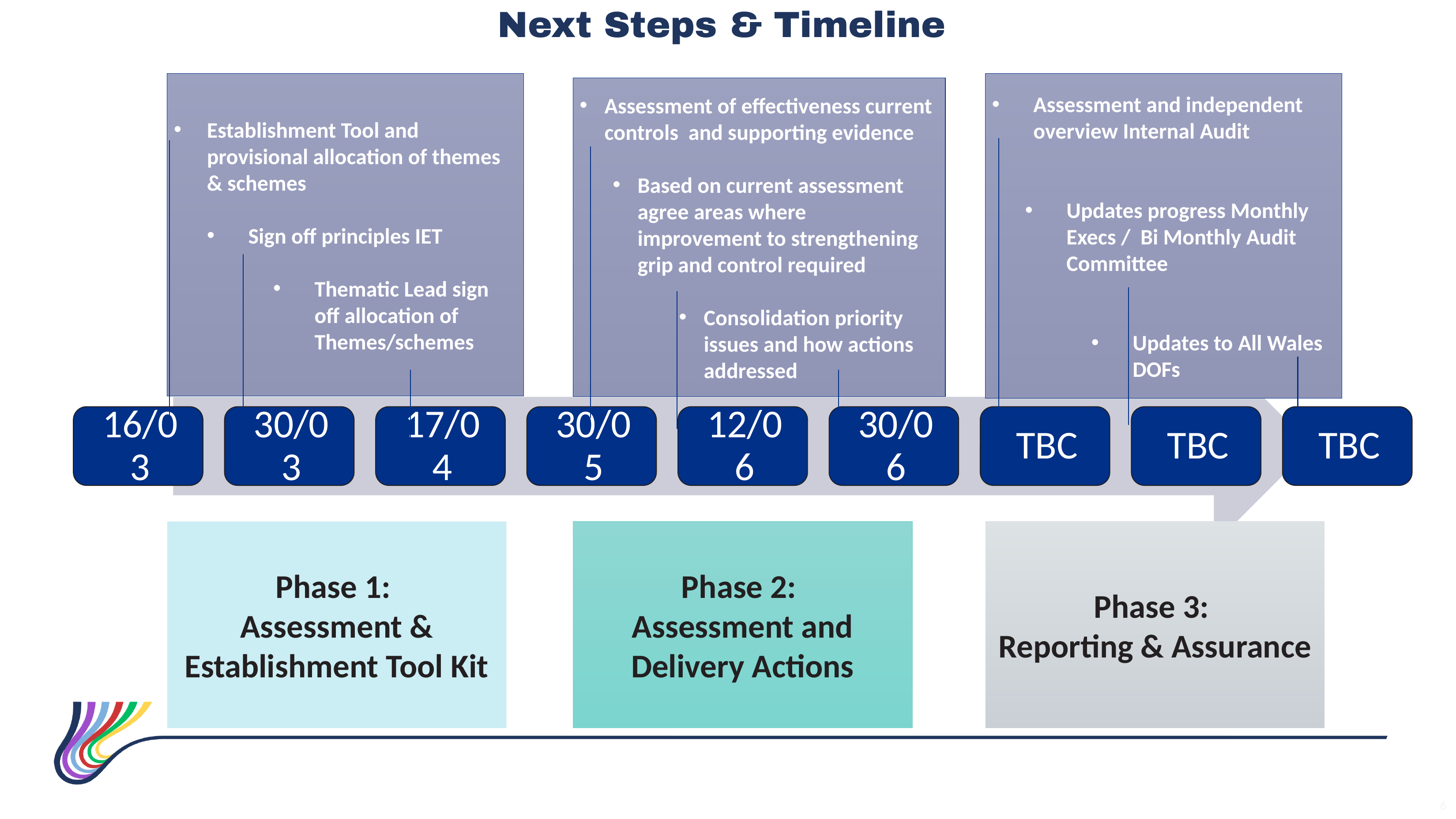

Next Steps & Timeline
Establishment Tool and provisional allocation of themes & schemes

Sign off principles IET

Thematic Lead sign off allocation of Themes/schemes
Assessment and independent overview Internal Audit

Updates progress Monthly Execs /  Bi Monthly Audit Committee

Updates to All Wales DOFs
Assessment of effectiveness current controls  and supporting evidence

Based on current assessment agree areas where  improvement to strengthening  grip and control required

Consolidation priority issues and how actions addressed

16/03
30/03
17/04
30/05
12/06
30/06
TBC
TBC
TBC
Phase 1:
Assessment & Establishment Tool Kit
Phase 2:
Assessment and Delivery Actions
Phase 3:
Reporting & Assurance